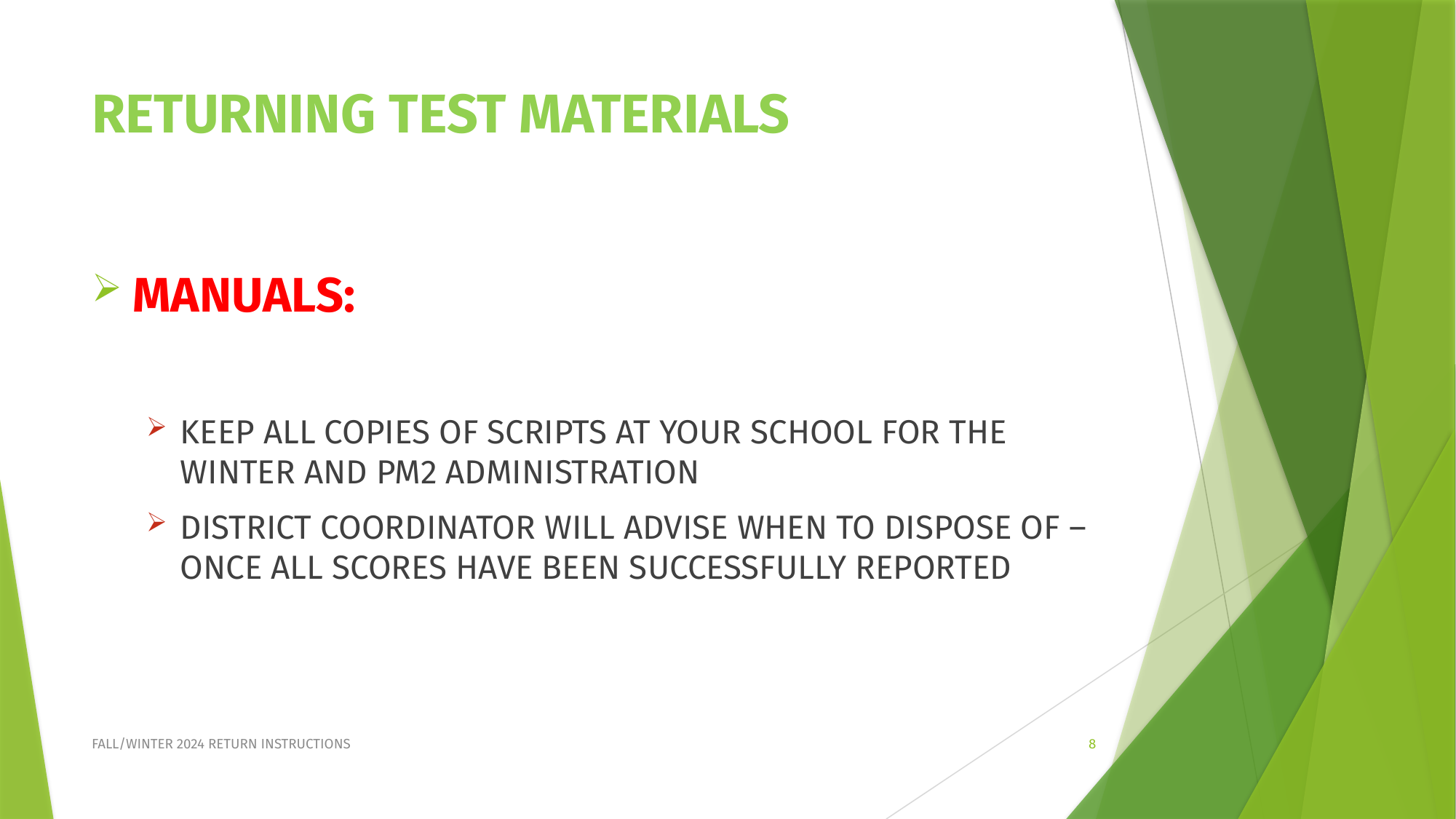

# RETURNING TEST MATERIALS
MANUALS:

KEEP ALL COPIES OF SCRIPTS AT YOUR SCHOOL FOR THE WINTER AND PM2 ADMINISTRATION
DISTRICT COORDINATOR WILL ADVISE WHEN TO DISPOSE OF – ONCE ALL SCORES HAVE BEEN SUCCESSFULLY REPORTED

FALL/WINTER 2024 RETURN INSTRUCTIONS
8